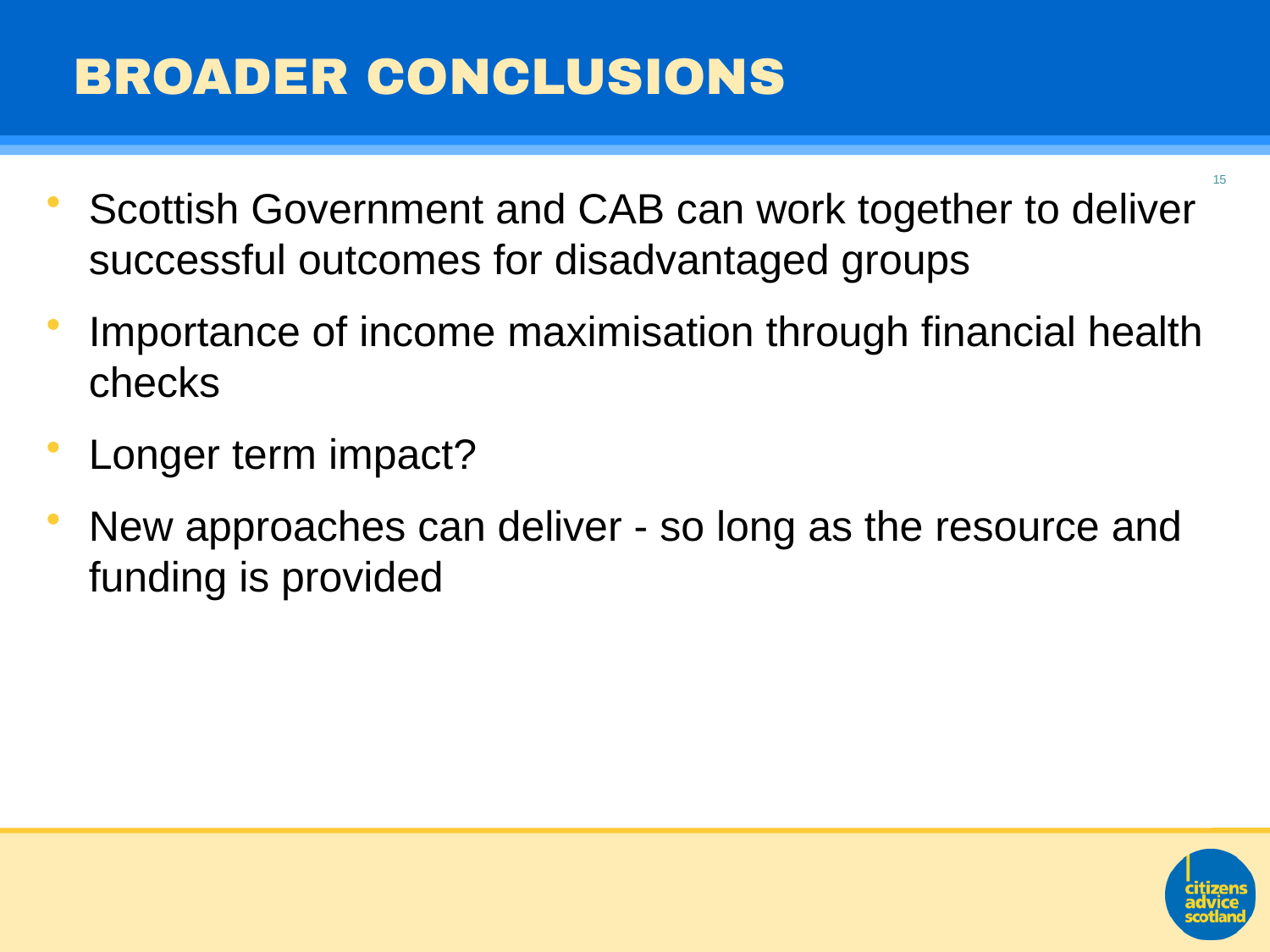

# BROADER CONCLUSIONS
15
Scottish Government and CAB can work together to deliver successful outcomes for disadvantaged groups
Importance of income maximisation through financial health checks
Longer term impact?
New approaches can deliver - so long as the resource and funding is provided